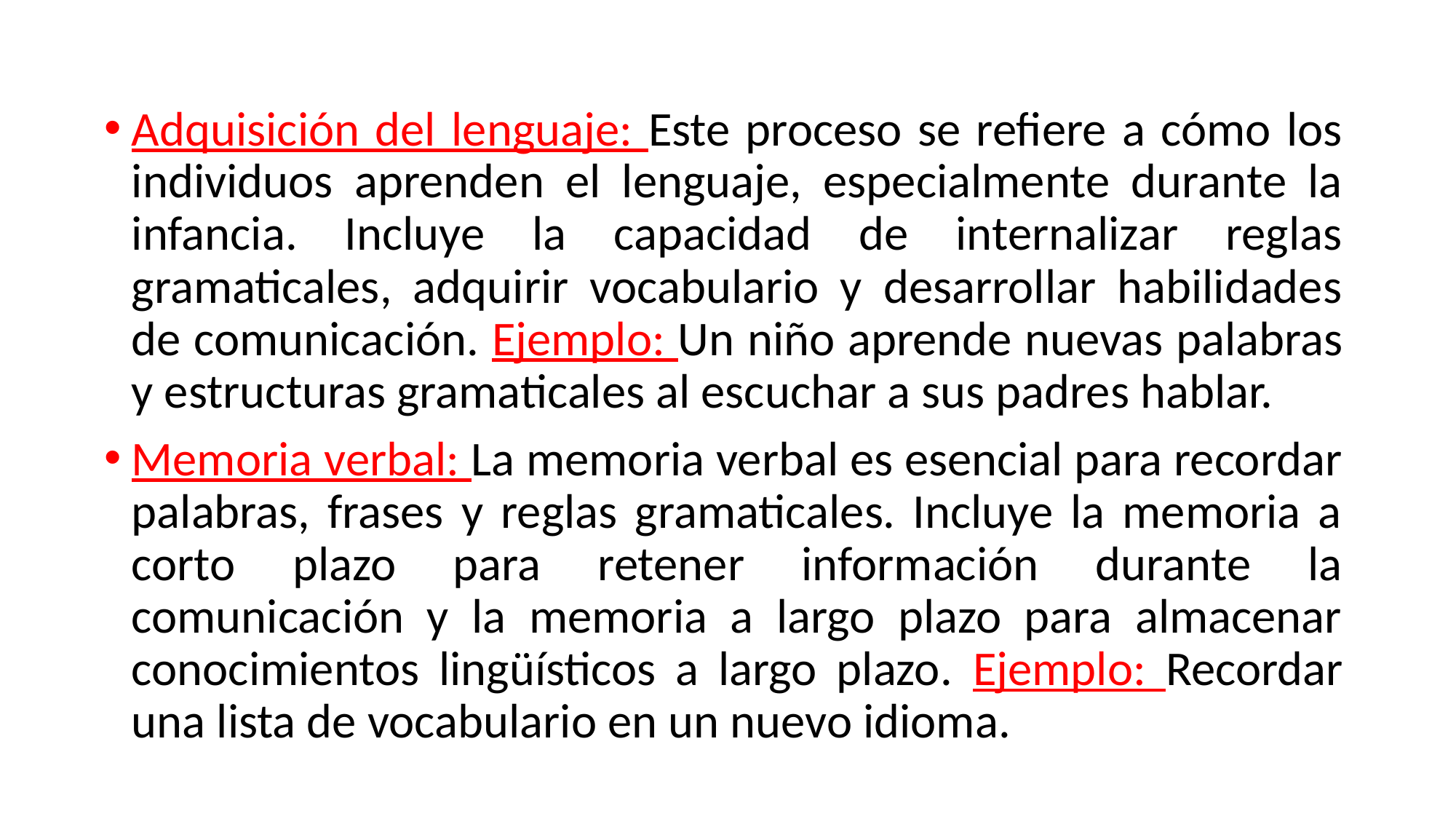

Adquisición del lenguaje: Este proceso se refiere a cómo los individuos aprenden el lenguaje, especialmente durante la infancia. Incluye la capacidad de internalizar reglas gramaticales, adquirir vocabulario y desarrollar habilidades de comunicación. Ejemplo: Un niño aprende nuevas palabras y estructuras gramaticales al escuchar a sus padres hablar.
Memoria verbal: La memoria verbal es esencial para recordar palabras, frases y reglas gramaticales. Incluye la memoria a corto plazo para retener información durante la comunicación y la memoria a largo plazo para almacenar conocimientos lingüísticos a largo plazo. Ejemplo: Recordar una lista de vocabulario en un nuevo idioma.